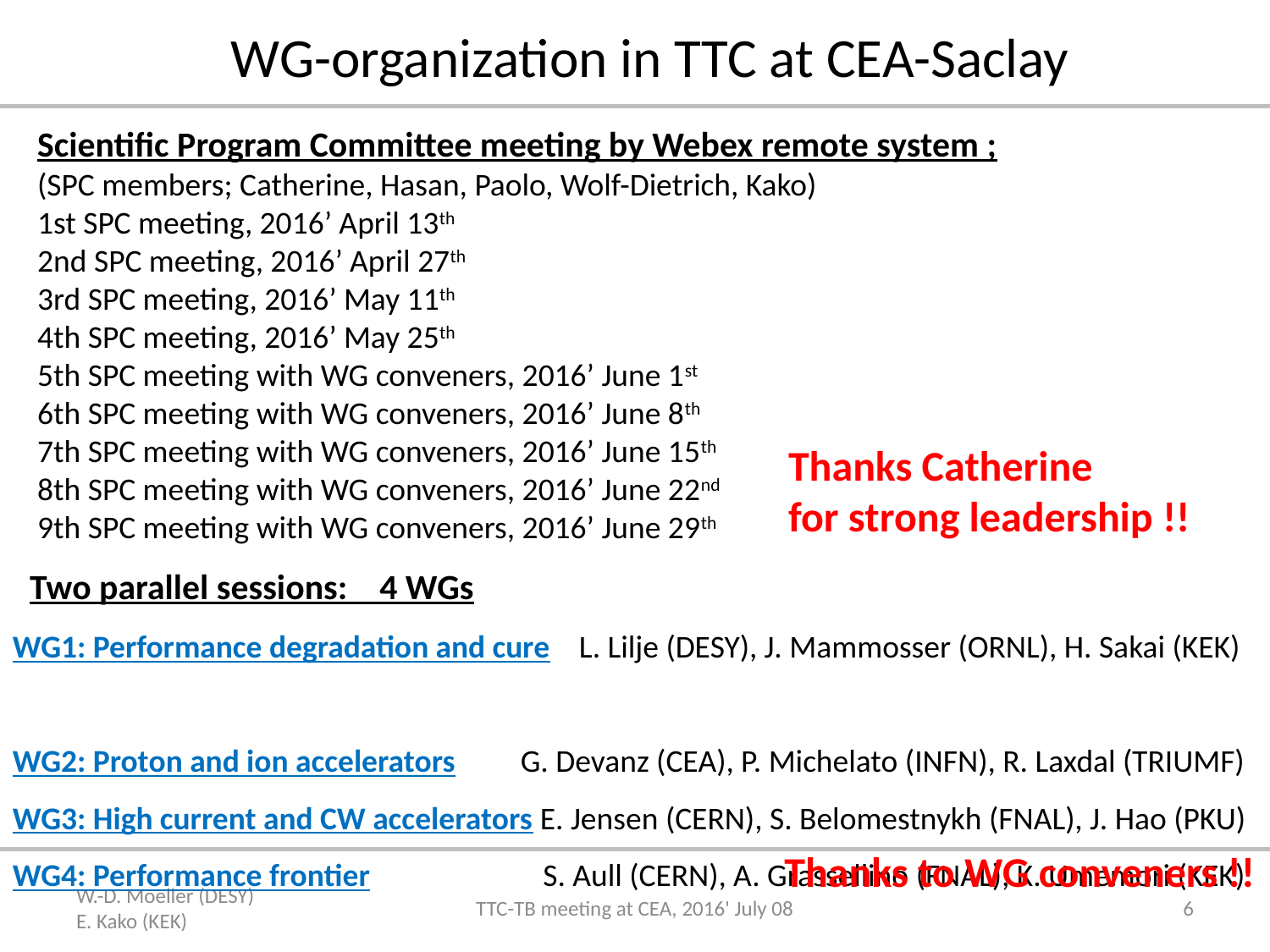

WG-organization in TTC at CEA-Saclay
Scientific Program Committee meeting by Webex remote system ;
(SPC members; Catherine, Hasan, Paolo, Wolf-Dietrich, Kako)
1st SPC meeting, 2016’ April 13th
2nd SPC meeting, 2016’ April 27th
3rd SPC meeting, 2016’ May 11th
4th SPC meeting, 2016’ May 25th
5th SPC meeting with WG conveners, 2016’ June 1st
6th SPC meeting with WG conveners, 2016’ June 8th
7th SPC meeting with WG conveners, 2016’ June 15th
8th SPC meeting with WG conveners, 2016’ June 22nd
9th SPC meeting with WG conveners, 2016’ June 29th
Thanks Catherine
for strong leadership !!
Two parallel sessions:    4 WGs

WG1: Performance degradation and cure    L. Lilje (DESY), J. Mammosser (ORNL), H. Sakai (KEK)
WG2: Proton and ion accelerators         G. Devanz (CEA), P. Michelato (INFN), R. Laxdal (TRIUMF)
WG3: High current and CW accelerators E. Jensen (CERN), S. Belomestnykh (FNAL), J. Hao (PKU)
WG4: Performance frontier                        S. Aull (CERN), A. Grassellino (FNAL), K. Umemori (KEK)
Thanks to WG conveners !!
W.-D. Moeller (DESY)                 E. Kako (KEK)
TTC-TB meeting at CEA, 2016' July 08
6